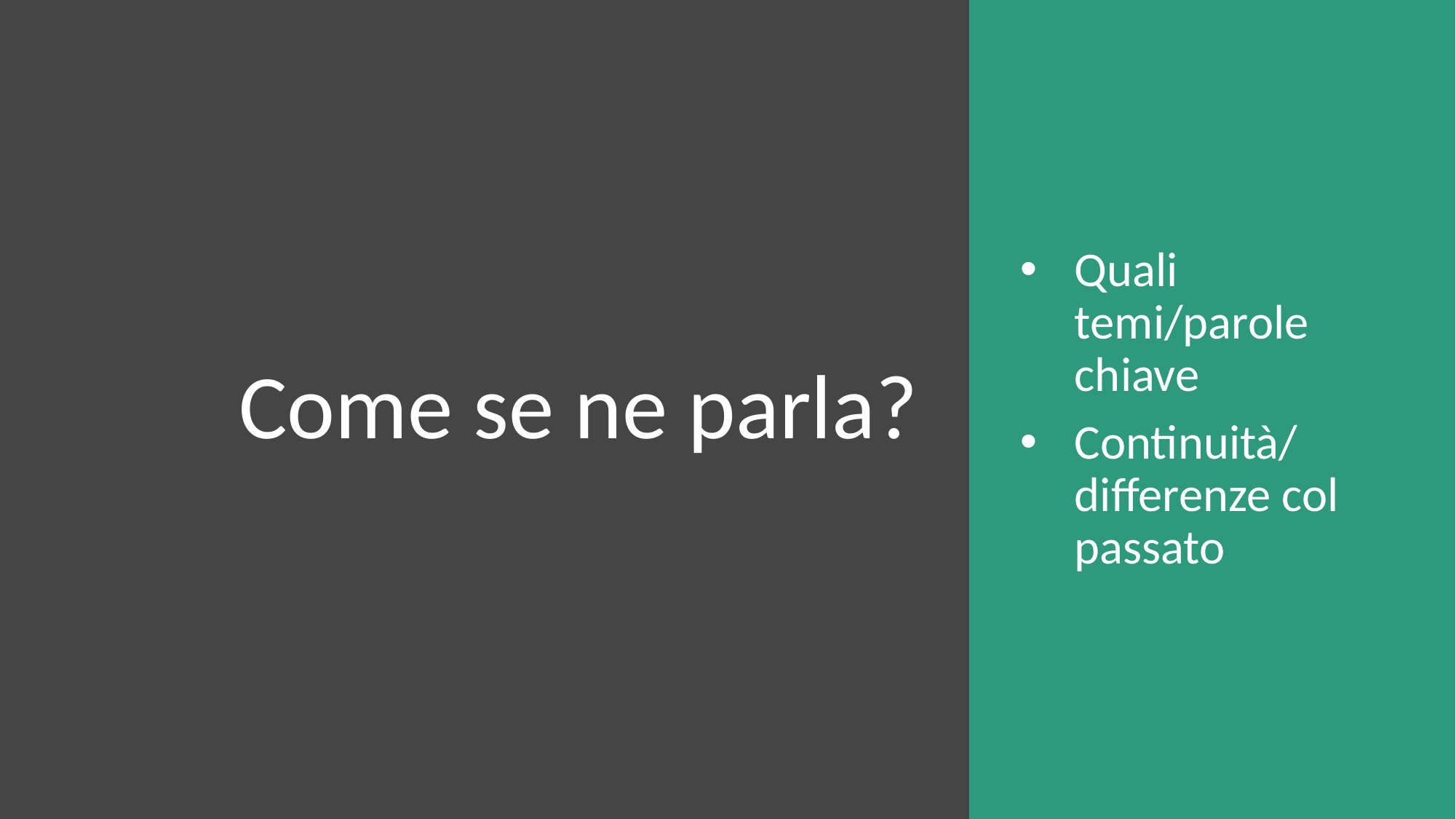

# Come se ne parla?
Quali temi/parole chiave
Continuità/ differenze col passato